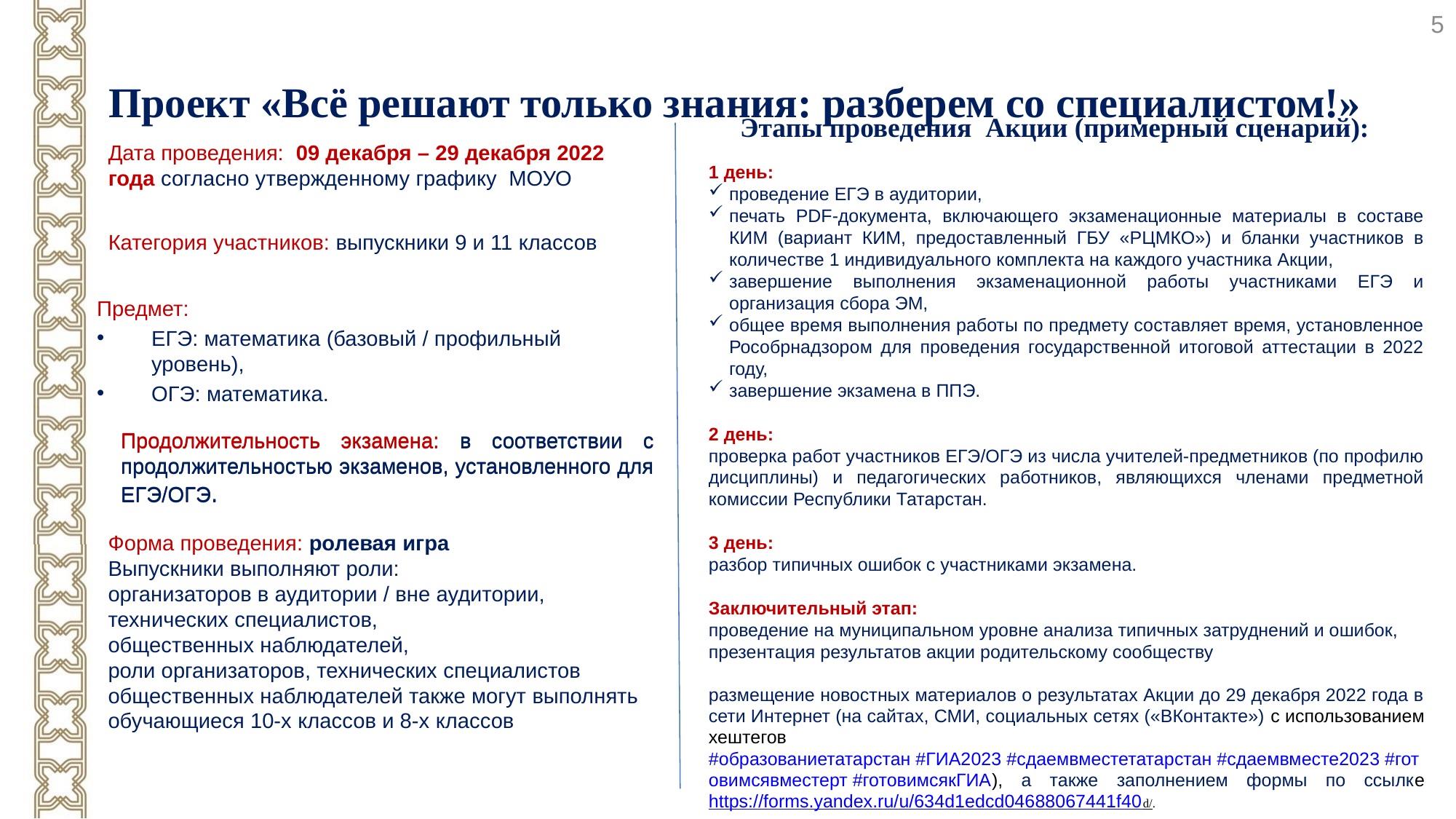

5
# Проект «Всё решают только знания: разберем со специалистом!»
Этапы проведения  Акции (примерный сценарий):
Дата проведения:  09 декабря – 29 декабря 2022 года согласно утвержденному графику  МОУО
1 день:
проведение ЕГЭ в аудитории,
печать PDF-документа, включающего экзаменационные материалы в составе КИМ (вариант КИМ, предоставленный ГБУ «РЦМКО») и бланки участников в количестве 1 индивидуального комплекта на каждого участника Акции,
завершение выполнения экзаменационной работы участниками ЕГЭ и организация сбора ЭМ,
общее время выполнения работы по предмету составляет время, установленное Рособрнадзором для проведения государственной итоговой аттестации в 2022 году,
завершение экзамена в ППЭ.

2 день:
проверка работ участников ЕГЭ/ОГЭ из числа учителей-предметников (по профилю дисциплины) и педагогических работников, являющихся членами предметной комиссии Республики Татарстан.

3 день:
разбор типичных ошибок с участниками экзамена.

Заключительный этап:
проведение на муниципальном уровне анализа типичных затруднений и ошибок,
презентация результатов акции родительскому сообществу

размещение новостных материалов о результатах Акции до 29 декабря 2022 года в сети Интернет (на сайтах, СМИ, социальных сетях («ВКонтакте») с использованием хештегов #образованиетатарстан #ГИА2023 #сдаемвместетатарстан #сдаемвместе2023 #готовимсявместерт #готовимсякГИА), а также заполнением формы по ссылке https://forms.yandex.ru/u/634d1edcd04688067441f40d/.
Категория участников: выпускники 9 и 11 классов
Предмет:
ЕГЭ: математика (базовый / профильный уровень),
ОГЭ: математика.
Продолжительность экзамена: в соответствии с продолжительностью экзаменов, установленного для ЕГЭ/ОГЭ.
Продолжительность экзамена: в соответствии с продолжительностью экзаменов, установленного для ЕГЭ/ОГЭ.
Форма проведения: ролевая игра
Выпускники выполняют роли:
организаторов в аудитории / вне аудитории,
технических специалистов,
общественных наблюдателей,
роли организаторов, технических специалистов общественных наблюдателей также могут выполнять обучающиеся 10-х классов и 8-х классов